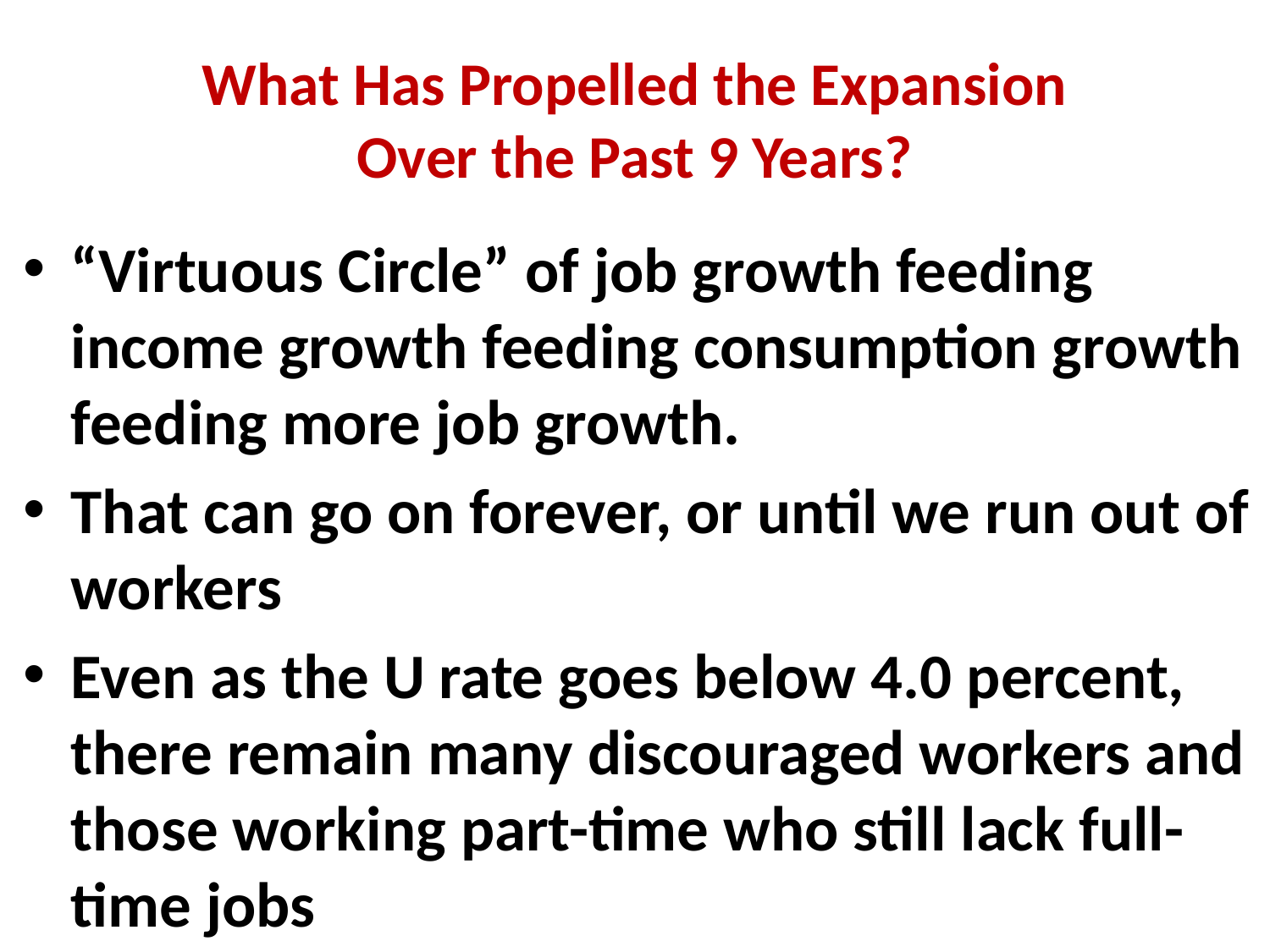

# What Has Propelled the Expansion Over the Past 9 Years?
“Virtuous Circle” of job growth feeding income growth feeding consumption growth feeding more job growth.
That can go on forever, or until we run out of workers
Even as the U rate goes below 4.0 percent, there remain many discouraged workers and those working part-time who still lack full-time jobs